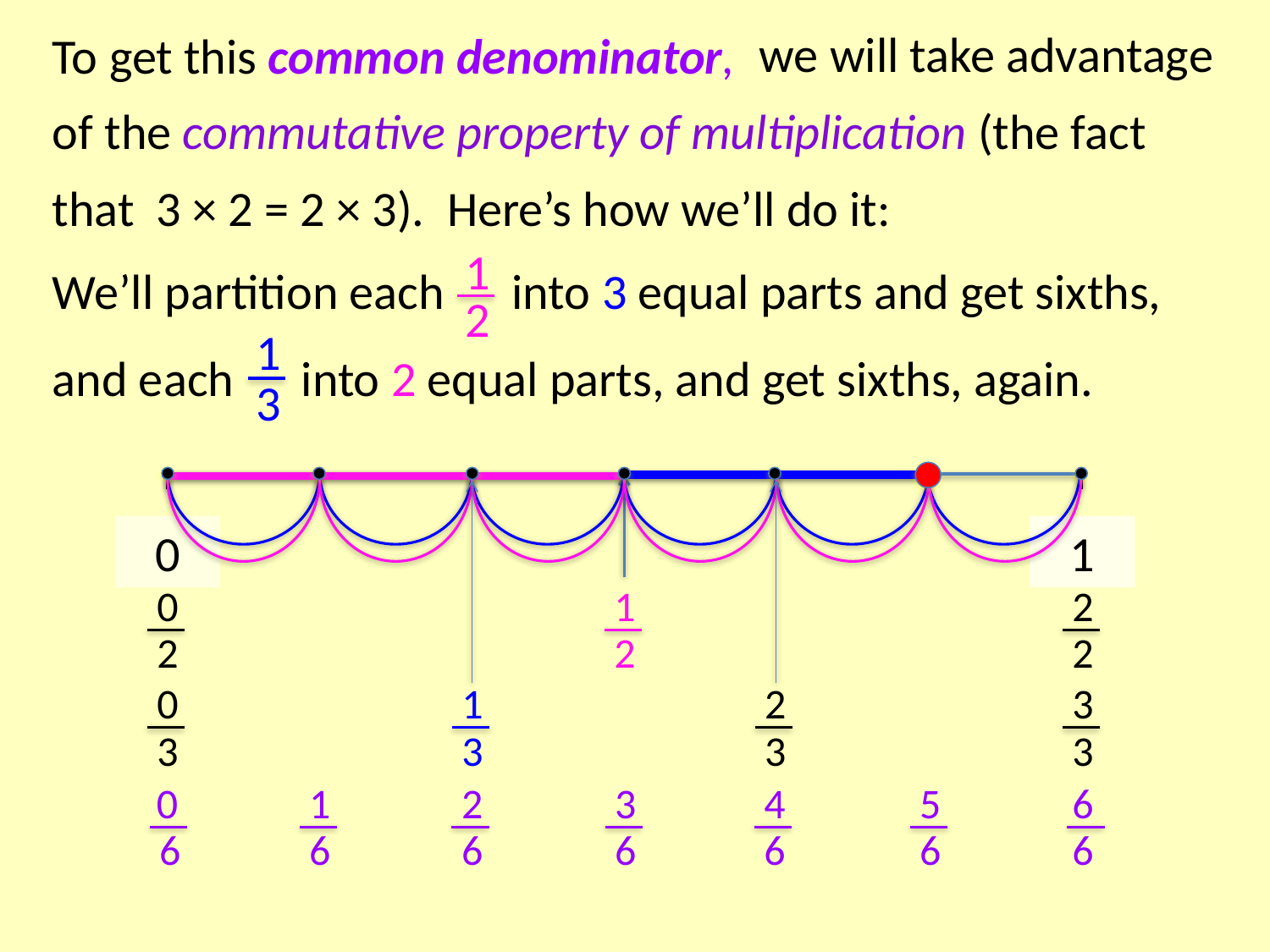

To get this common denominator,
                                                               we will take advantage of the commutative property of multiplication (the fact that  3 × 2 = 2 × 3).  Here’s how we’ll do it:
We’ll partition each      into 3 equal parts and get sixths,
1
2
1
3
and each      into 2 equal parts, and get sixths, again.

1
2
0
2
2
2

0
1
0
3
1
3
2
3
3
3
0
6
1
6
2
6
3
6
4
6
5
6
6
6
Our common denominator is 2 x 3 = 3 x 2 = 6